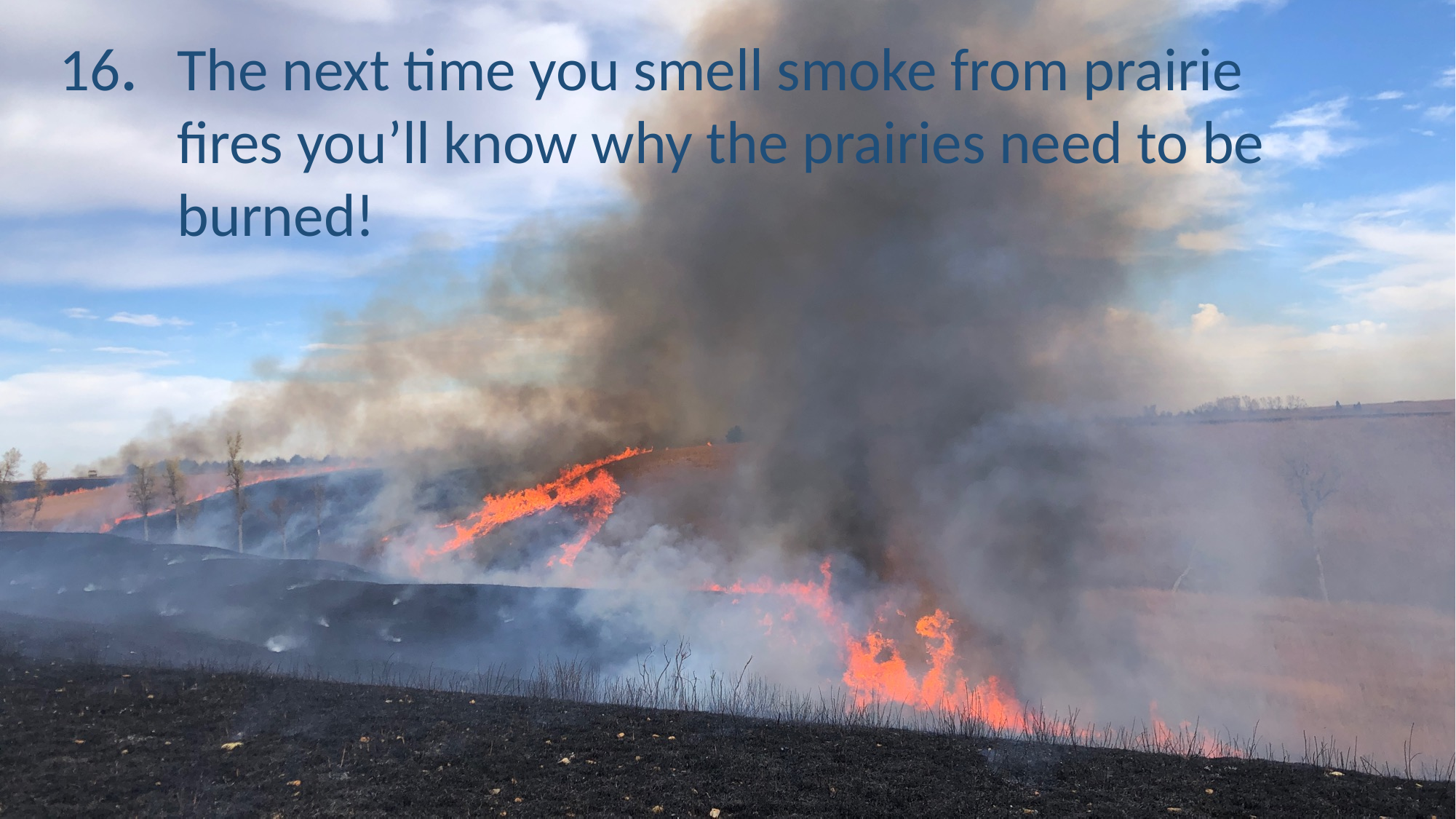

16.
The next time you smell smoke from prairie fires you’ll know why the prairies need to be burned!